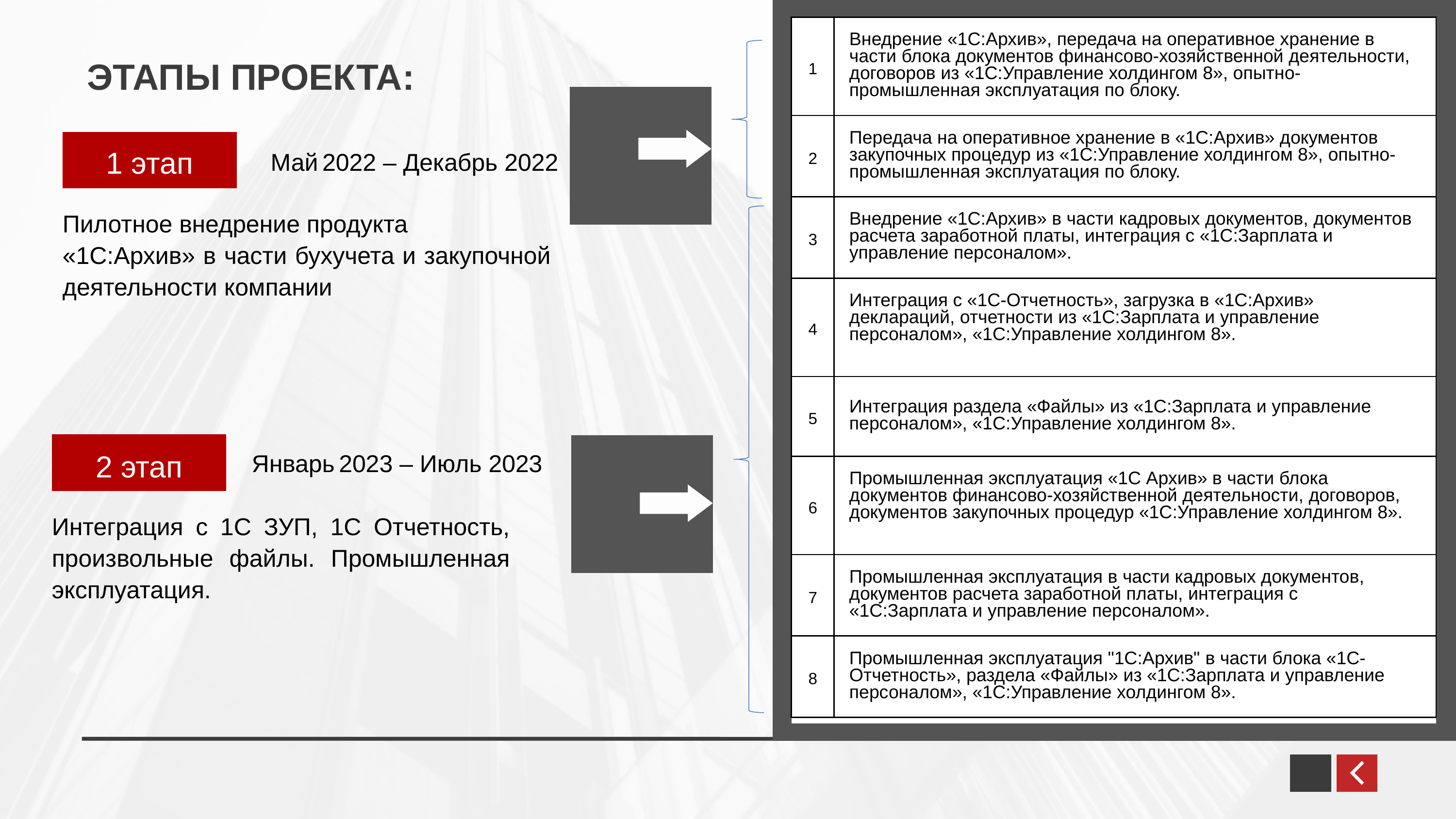

| 1 | Внедрение «1С:Архив», передача на оперативное хранение в части блока документов финансово-хозяйственной деятельности, договоров из «1С:Управление холдингом 8», опытно-промышленная эксплуатация по блоку. |
| --- | --- |
| 2 | Передача на оперативное хранение в «1С:Архив» документов закупочных процедур из «1С:Управление холдингом 8», опытно-промышленная эксплуатация по блоку. |
| 3 | Внедрение «1С:Архив» в части кадровых документов, документов расчета заработной платы, интеграция с «1С:Зарплата и управление персоналом». |
| 4 | Интеграция с «1С-Отчетность», загрузка в «1С:Архив» деклараций, отчетности из «1С:Зарплата и управление персоналом», «1С:Управление холдингом 8». |
| 5 | Интеграция раздела «Файлы» из «1С:Зарплата и управление персоналом», «1С:Управление холдингом 8». |
| 6 | Промышленная эксплуатация «1С Архив» в части блока документов финансово-хозяйственной деятельности, договоров, документов закупочных процедур «1С:Управление холдингом 8». |
| 7 | Промышленная эксплуатация в части кадровых документов, документов расчета заработной платы, интеграция с «1С:Зарплата и управление персоналом». |
| 8 | Промышленная эксплуатация "1С:Архив" в части блока «1С-Отчетность», раздела «Файлы» из «1С:Зарплата и управление персоналом», «1С:Управление холдингом 8». |

ЭТАПЫ ПРОЕКТА:

1 этап
Май 2022 – Декабрь 2022

Пилотное внедрение продукта
«1С:Архив» в части бухучета и закупочной деятельности компании

2 этап
Январь 2023 – Июль 2023

Интеграция с 1С ЗУП, 1С Отчетность, произвольные файлы. Промышленная эксплуатация.